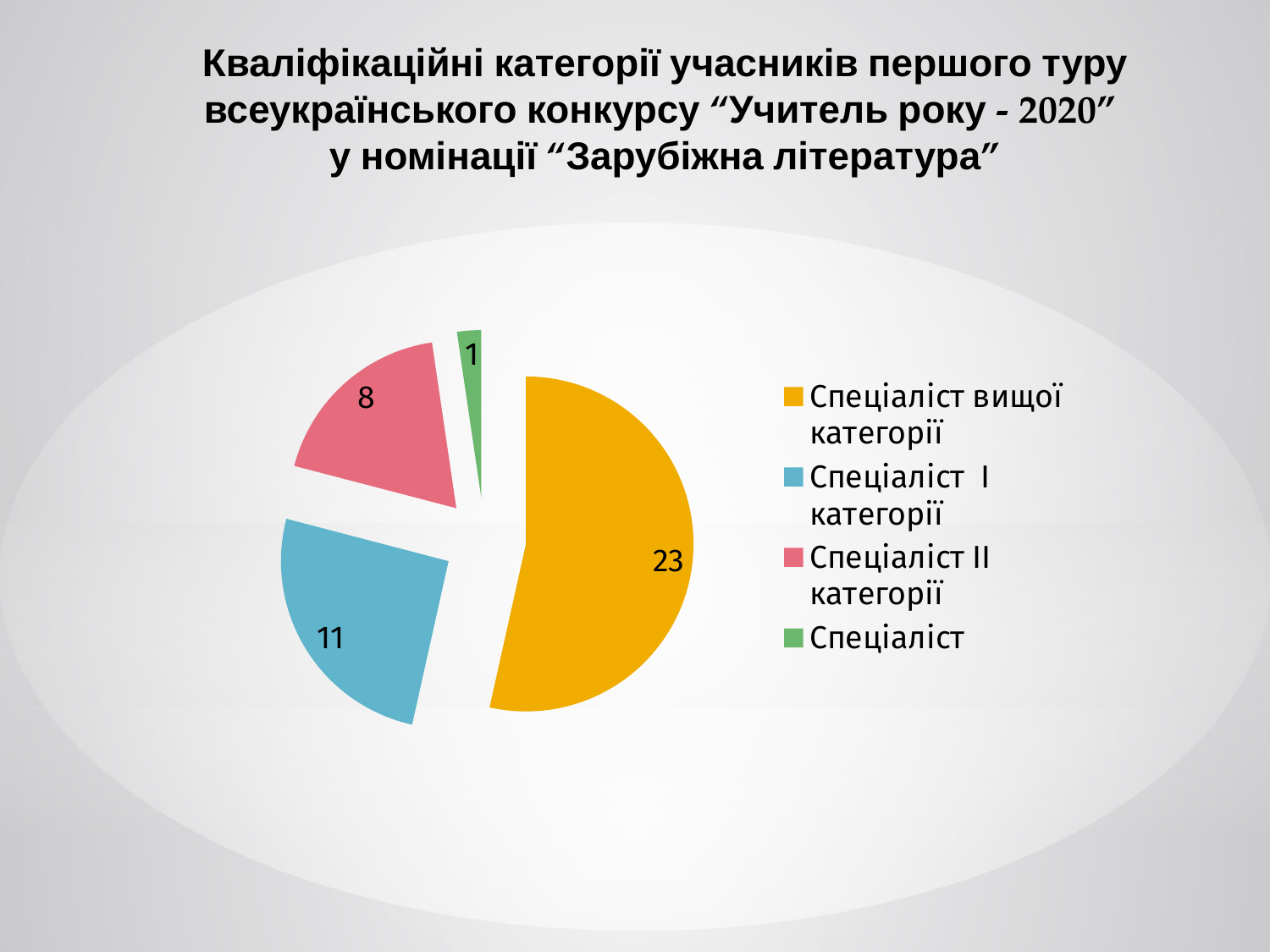

Кваліфікаційні категорії учасників першого туру всеукраїнського конкурсу “Учитель року - 2020”
у номінації “Зарубіжна література”

### Chart

| Category | Столбец1 |
|---|---|
| Спеціаліст вищої категорії | 23.0 |
| Спеціаліст  І категорії | 11.0 |
| Спеціаліст ІІ категорії | 8.0 |
| Спеціаліст | 1.0 |